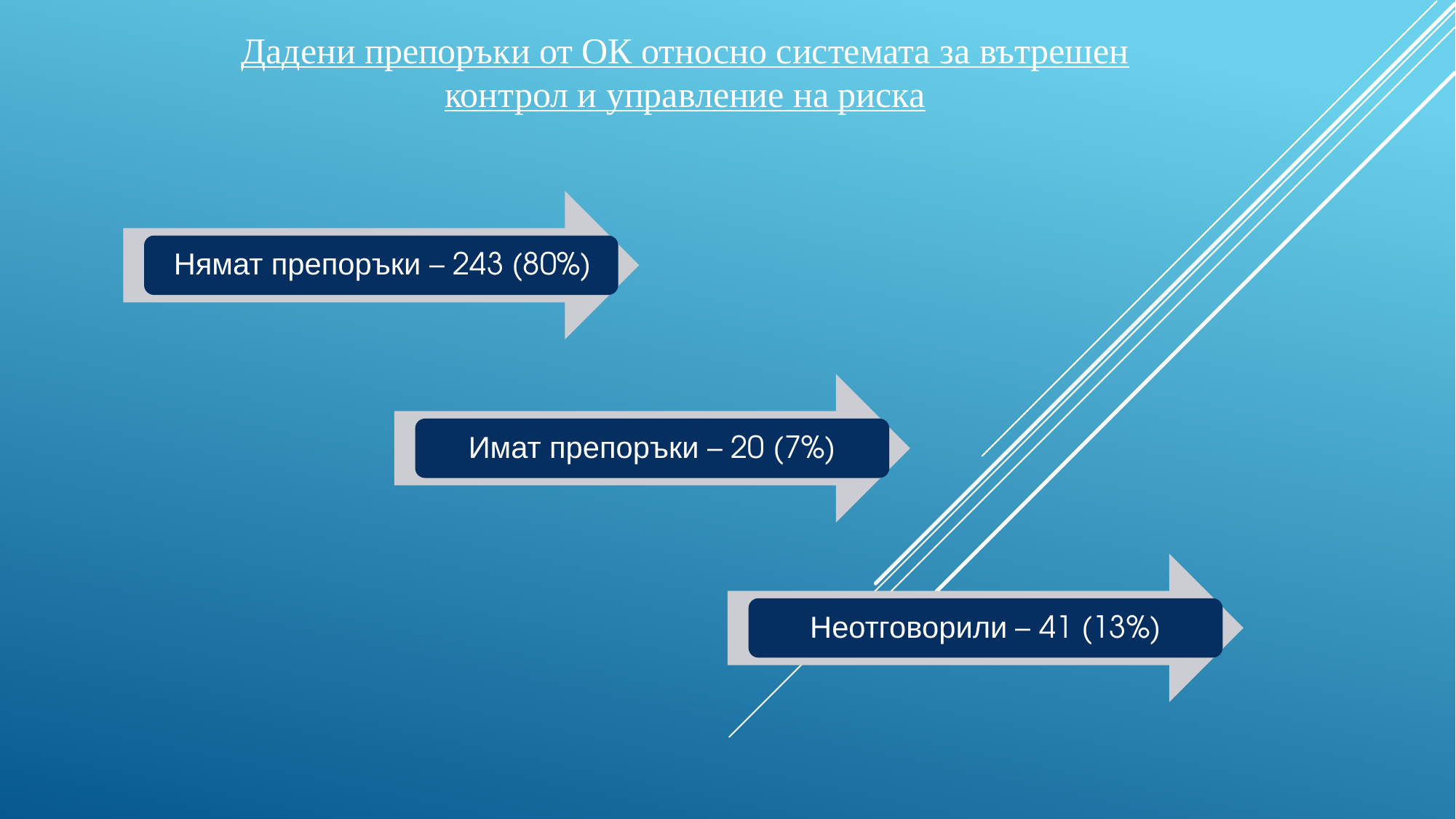

# Дадени препоръки от ОК относно системата за вътрешен контрол и управление на риска
Нямат препоръки – 243 (80%)

Имат препоръки – 20 (7%)

Неотговорили – 41 (13%)